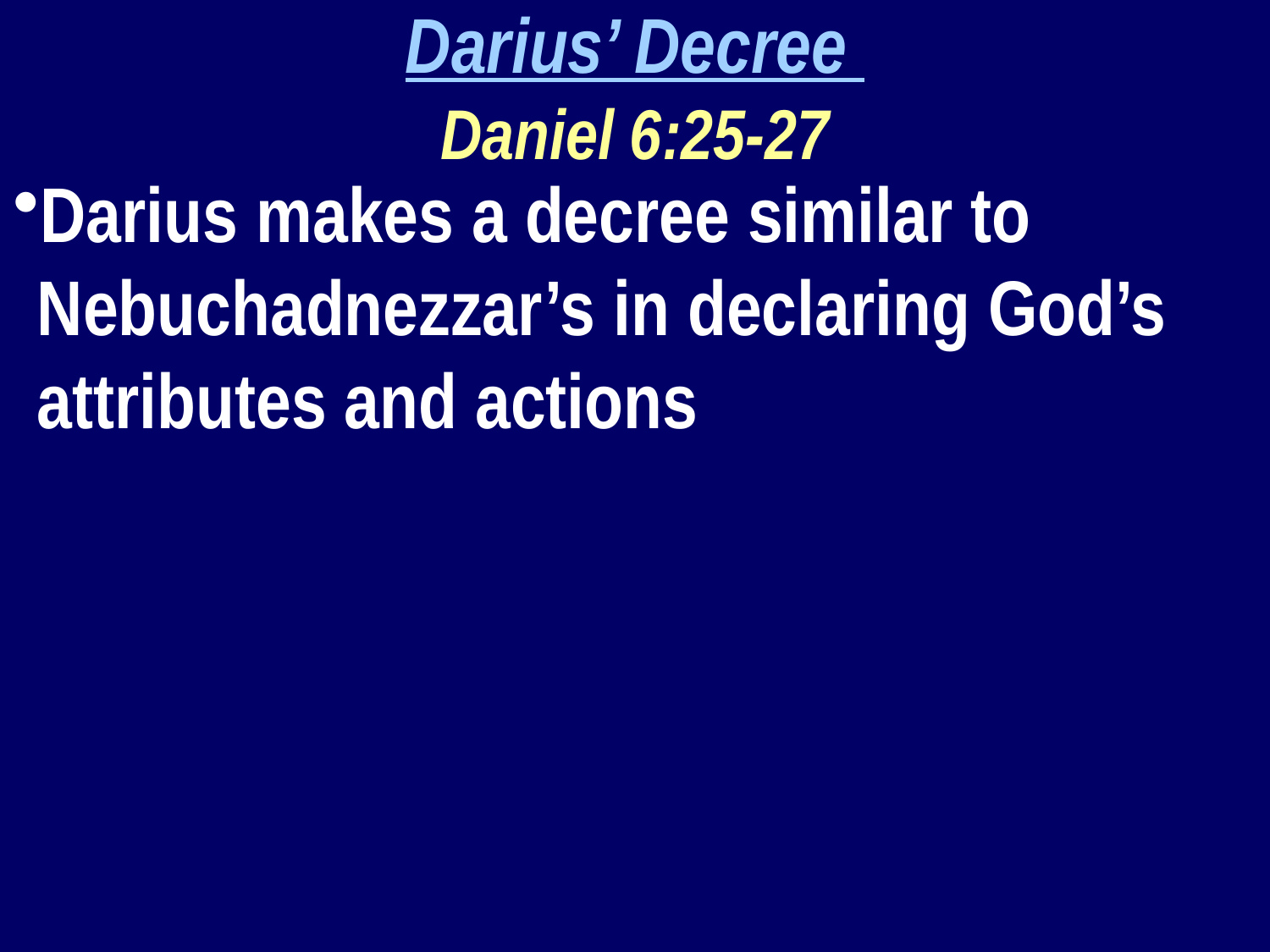

Darius’ Decree
Daniel 6:25-27
Darius makes a decree similar to Nebuchadnezzar’s in declaring God’s attributes and actions